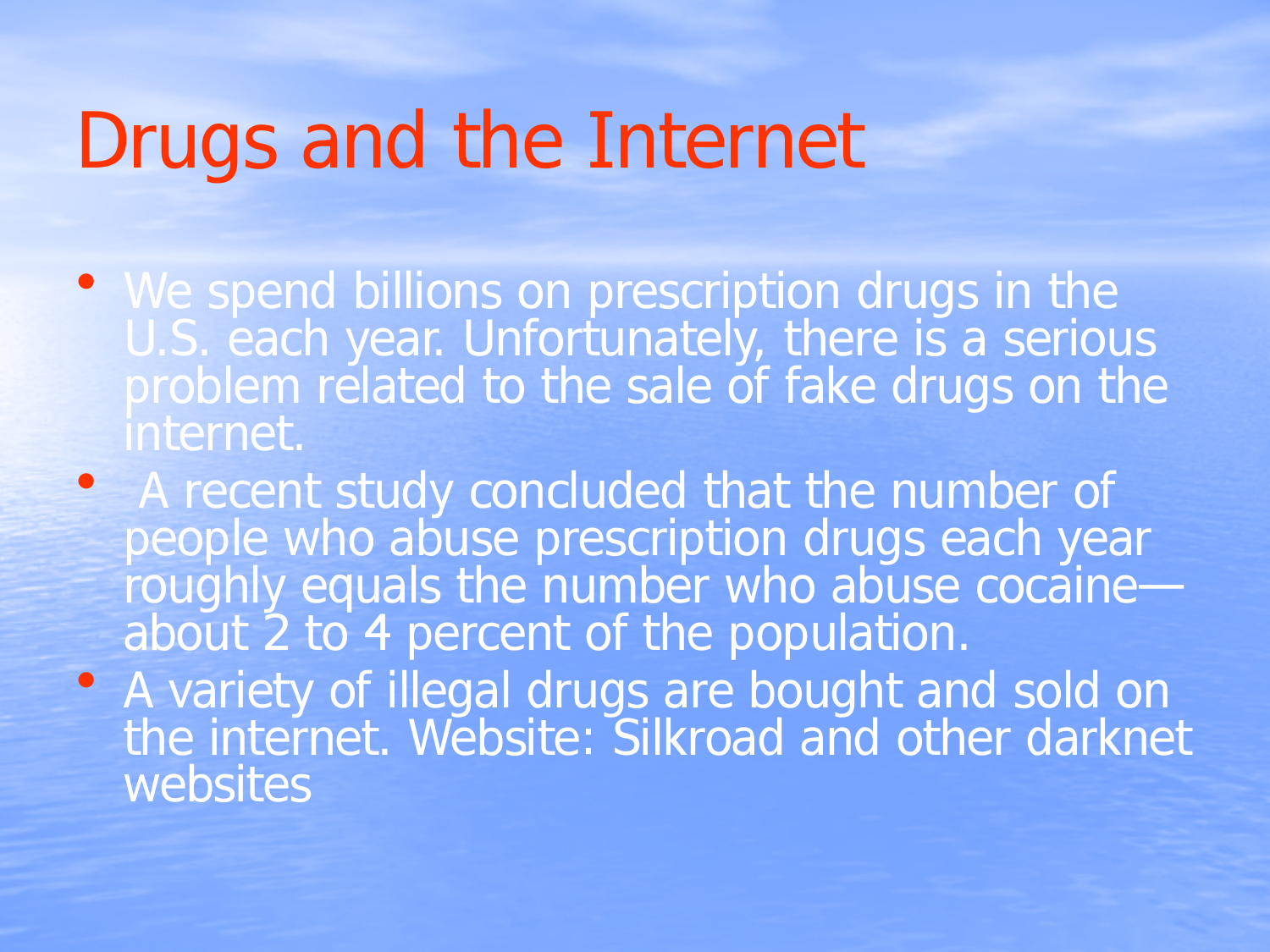

# Drugs and the Internet
We spend billions on prescription drugs in the U.S. each year. Unfortunately, there is a serious problem related to the sale of fake drugs on the internet.
 A recent study concluded that the number of people who abuse prescription drugs each year roughly equals the number who abuse cocaine­­—about 2 to 4 percent of the population.
A variety of illegal drugs are bought and sold on the internet. Website: Silkroad and other darknet websites